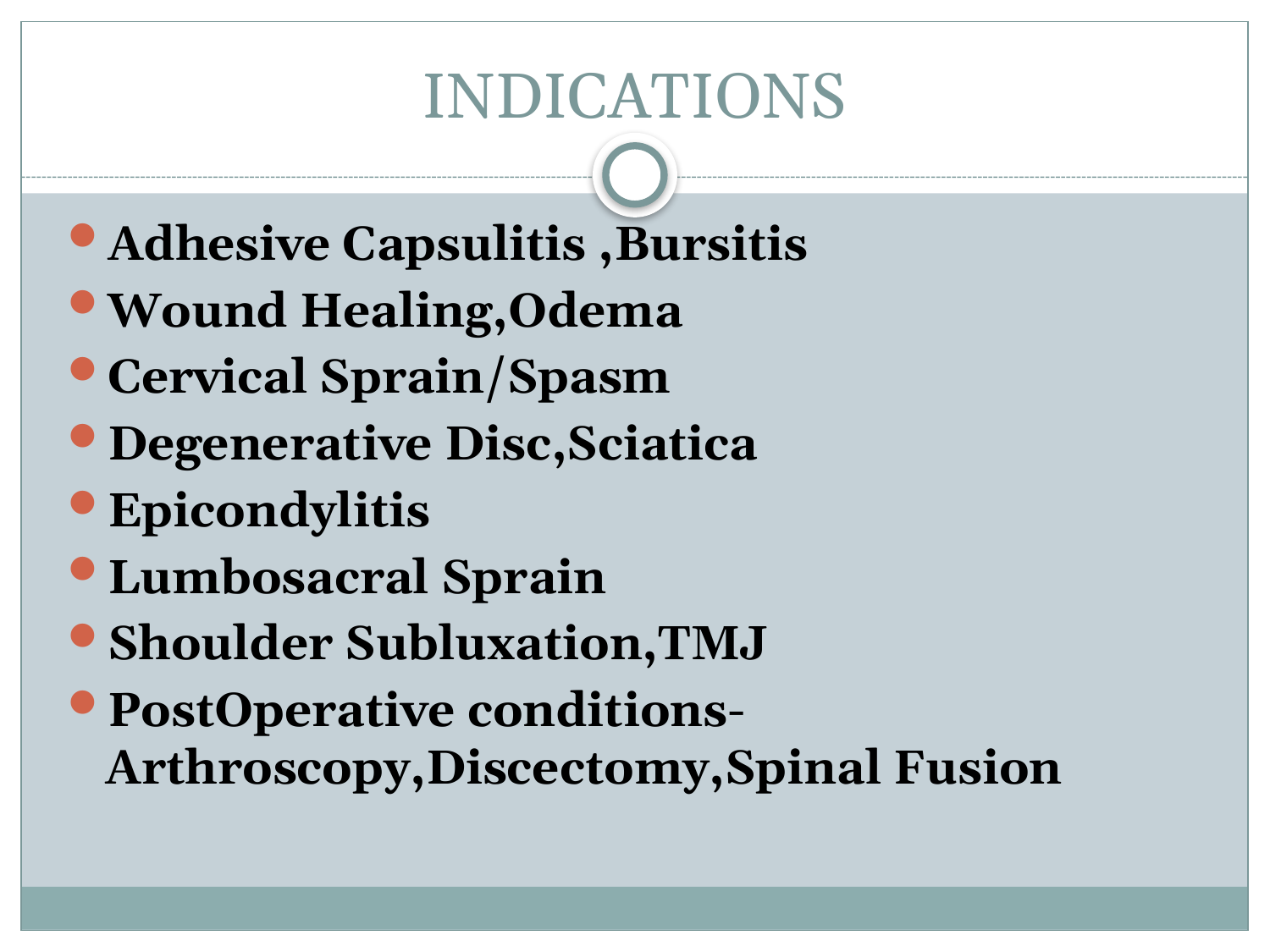

# INDICATIONS
Adhesive Capsulitis ,Bursitis
Wound Healing,Odema
Cervical Sprain/Spasm
Degenerative Disc,Sciatica
Epicondylitis
Lumbosacral Sprain
Shoulder Subluxation,TMJ
PostOperative conditions-Arthroscopy,Discectomy,Spinal Fusion